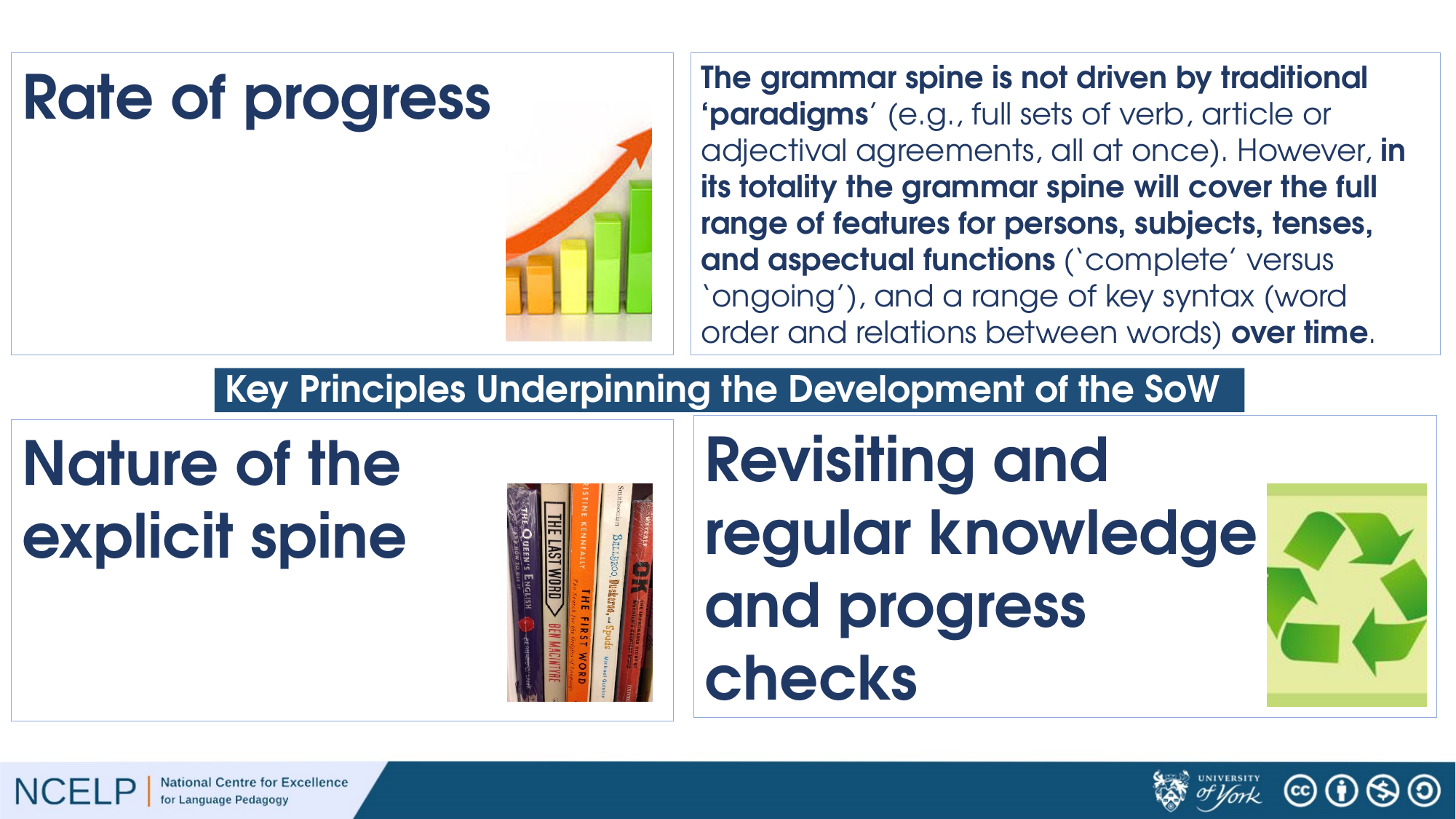

The grammar spine is not driven by traditional ‘paradigms’ (e.g., full sets of verb, article or adjectival agreements, all at once). However, in its totality the grammar spine will cover the full range of features for persons, subjects, tenses, and aspectual functions (‘complete’ versus ‘ongoing’), and a range of key syntax (word order and relations between words) over time.
Rate of progress

# Key Principles Underpinning the Development of the SoW

Revisiting and
regular knowledge
and progress
checks
Nature of the
explicit spine